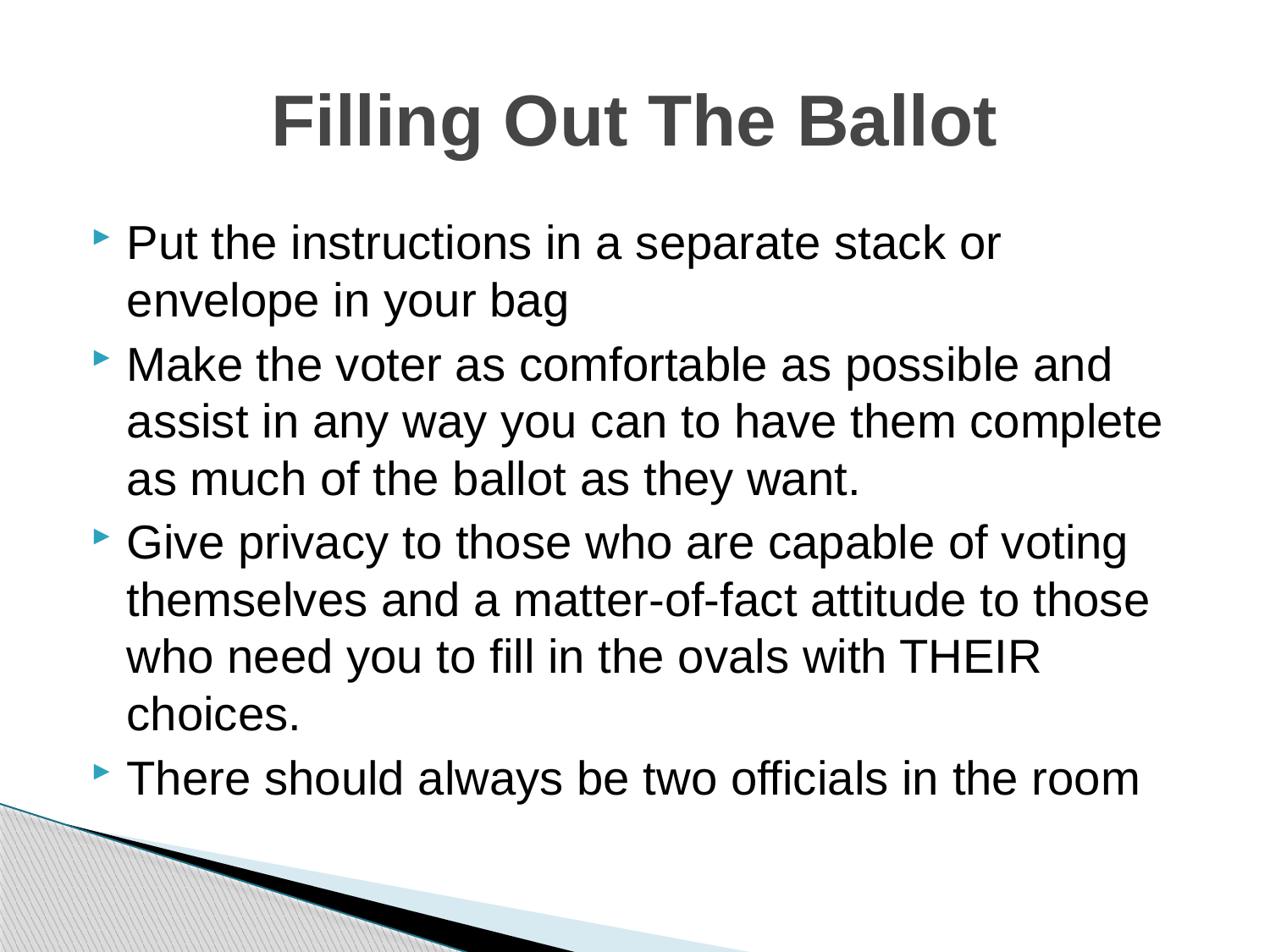

# Filling Out The Ballot
Put the instructions in a separate stack or envelope in your bag
Make the voter as comfortable as possible and assist in any way you can to have them complete as much of the ballot as they want.
Give privacy to those who are capable of voting themselves and a matter-of-fact attitude to those who need you to fill in the ovals with THEIR  choices.
There should always be two officials in the room